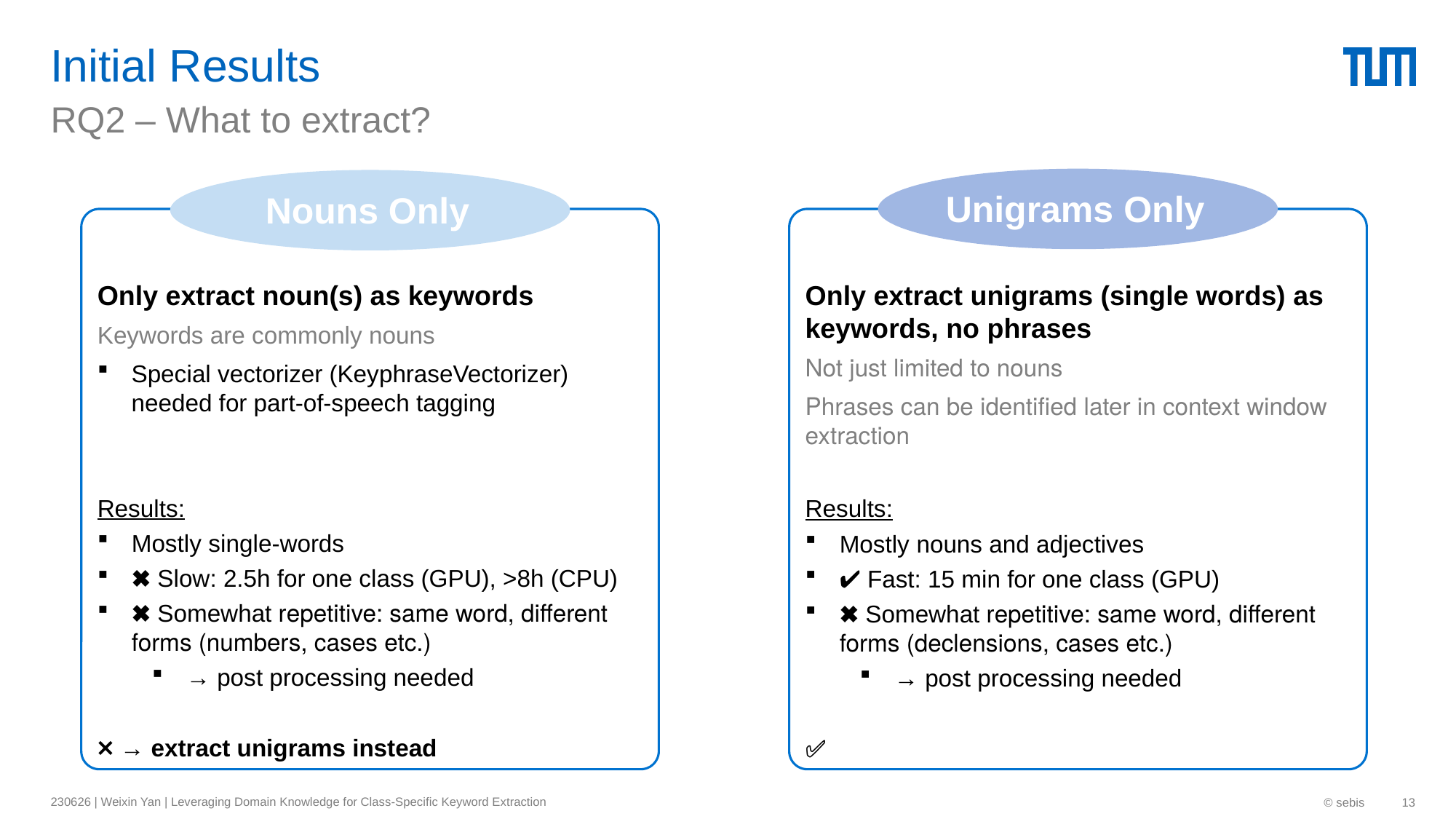

# Initial Results
RQ2 – What to extract?

Unigrams Only

Nouns Only

Only extract noun(s) as keywords
Keywords are commonly nouns
Special vectorizer (KeyphraseVectorizer) needed for part-of-speech tagging

Results:
Mostly single-words
✖️ Slow: 2.5h for one class (GPU), >8h (CPU)
✖️ Somewhat repetitive: same word, different forms (numbers, cases etc.)
→ post processing needed

❌ → extract unigrams instead

Only extract unigrams (single words) as keywords, no phrases
Not just limited to nouns
Phrases can be identified later in context window extraction

Results:
Mostly nouns and adjectives
✔︎ Fast: 15 min for one class (GPU)
✖️ Somewhat repetitive: same word, different forms (declensions, cases etc.)
→ post processing needed

✅
230626 | Weixin Yan | Leveraging Domain Knowledge for Class-Specific Keyword Extraction
© sebis
13